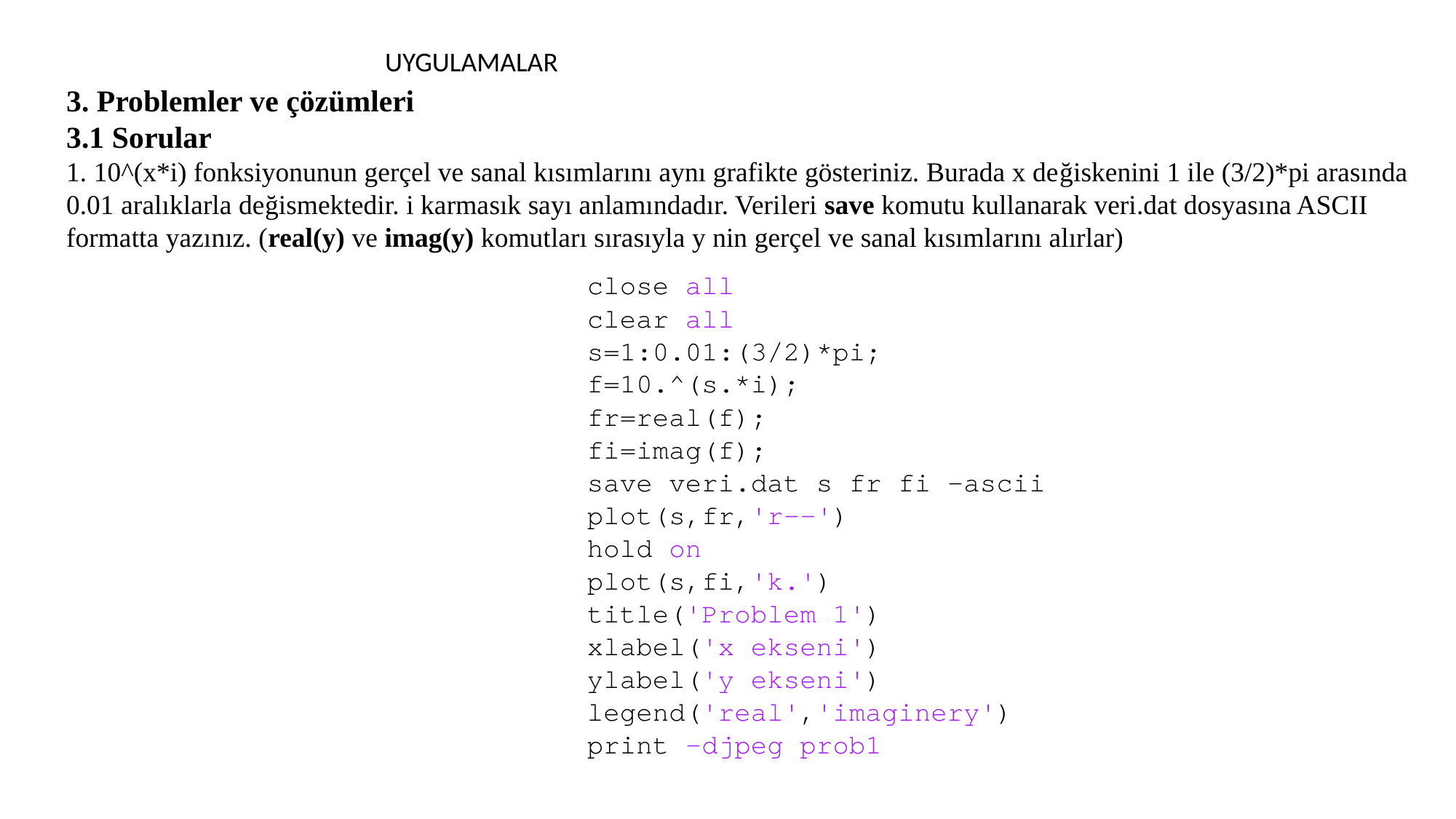

UYGULAMALAR
3. Problemler ve çözümleri
3.1 Sorular
1. 10^(x*i) fonksiyonunun gerçel ve sanal kısımlarını aynı grafikte gösteriniz. Burada x değiskenini 1 ile (3/2)*pi arasında 0.01 aralıklarla değismektedir. i karmasık sayı anlamındadır. Verileri save komutu kullanarak veri.dat dosyasına ASCII formatta yazınız. (real(y) ve imag(y) komutları sırasıyla y nin gerçel ve sanal kısımlarını alırlar)

close all
clear all
s=1:0.01:(3/2)*pi;
f=10.^(s.*i);
fr=real(f);
fi=imag(f);
save veri.dat s fr fi –ascii
plot(s,fr,'r--')
hold on
plot(s,fi,'k.')
title('Problem 1')
xlabel('x ekseni')
ylabel('y ekseni')
legend('real','imaginery')
print -djpeg prob1